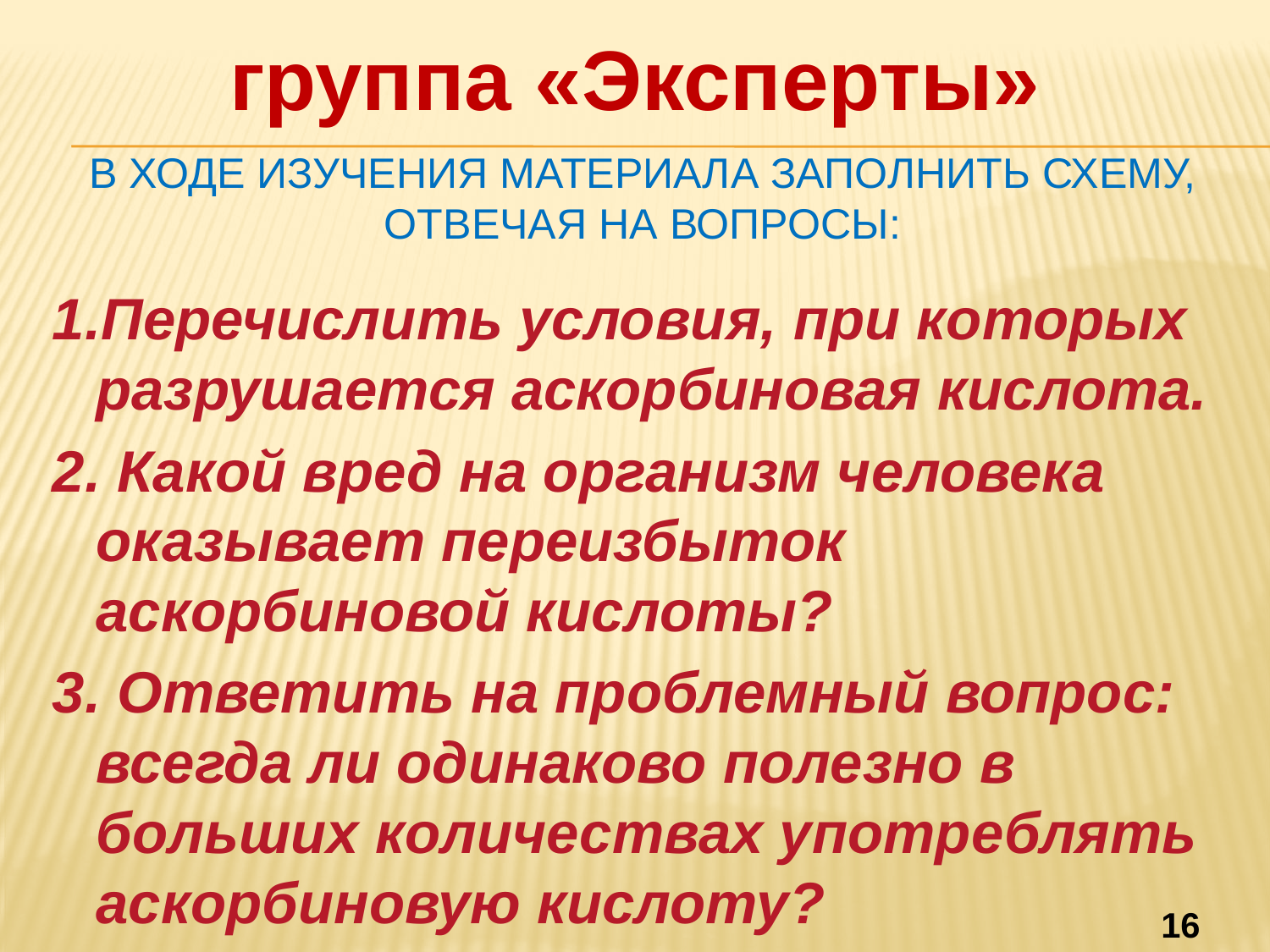

группа «Эксперты»
# В ходе изучения материала заполнить схему, отвечая на вопросы:
1.Перечислить условия, при которых разрушается аскорбиновая кислота.
2. Какой вред на организм человека оказывает переизбыток аскорбиновой кислоты?
3. Ответить на проблемный вопрос: всегда ли одинаково полезно в больших количествах употреблять аскорбиновую кислоту?

16